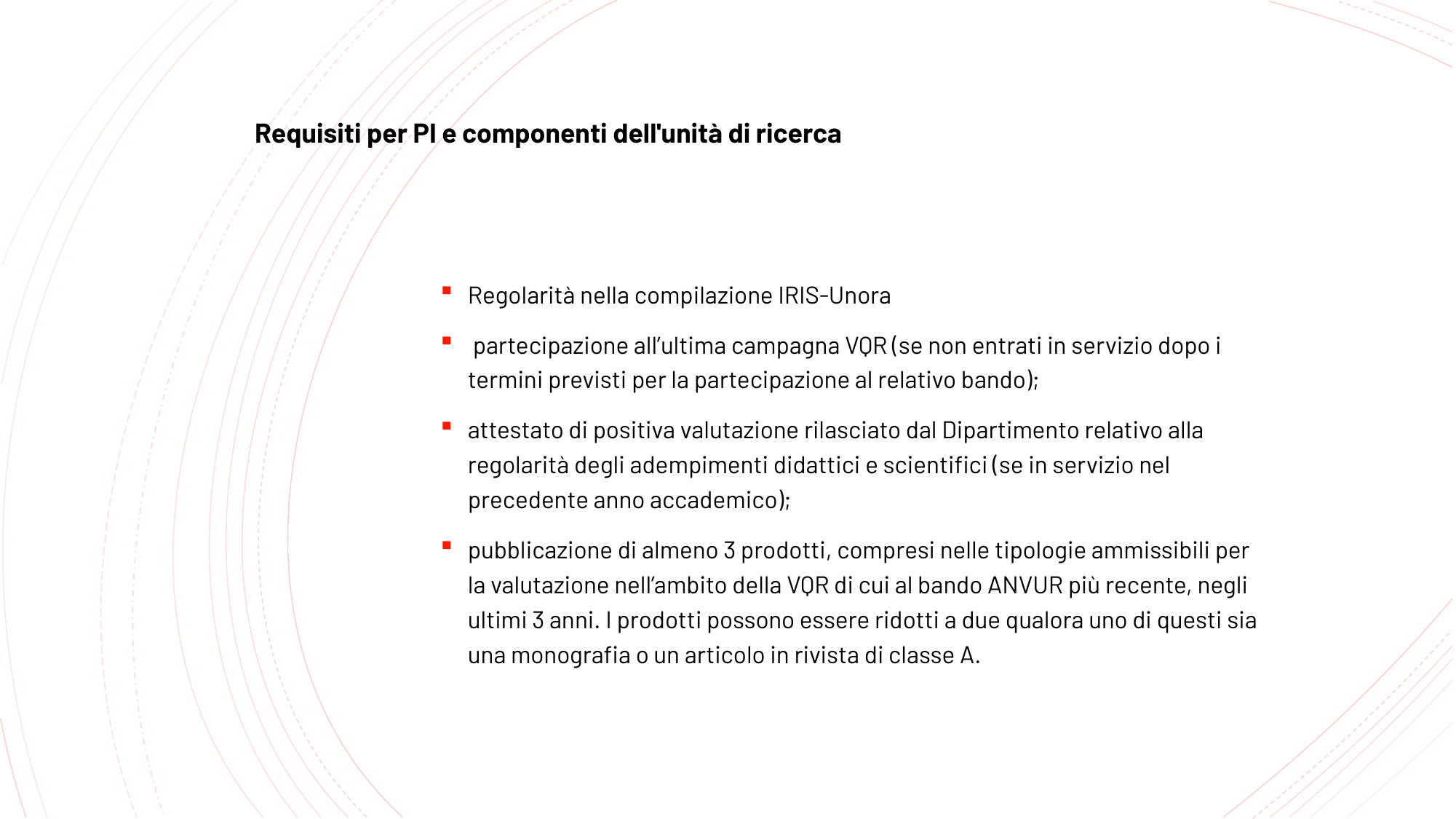

Requisiti per PI e componenti dell'unità di ricerca
Regolarità nella compilazione IRIS-Unora
 partecipazione all’ultima campagna VQR (se non entrati in servizio dopo i termini previsti per la partecipazione al relativo bando);
attestato di positiva valutazione rilasciato dal Dipartimento relativo alla regolarità degli adempimenti didattici e scientifici (se in servizio nel precedente anno accademico);
pubblicazione di almeno 3 prodotti, compresi nelle tipologie ammissibili per la valutazione nell’ambito della VQR di cui al bando ANVUR più recente, negli ultimi 3 anni. I prodotti possono essere ridotti a due qualora uno di questi sia una monografia o un articolo in rivista di classe A.